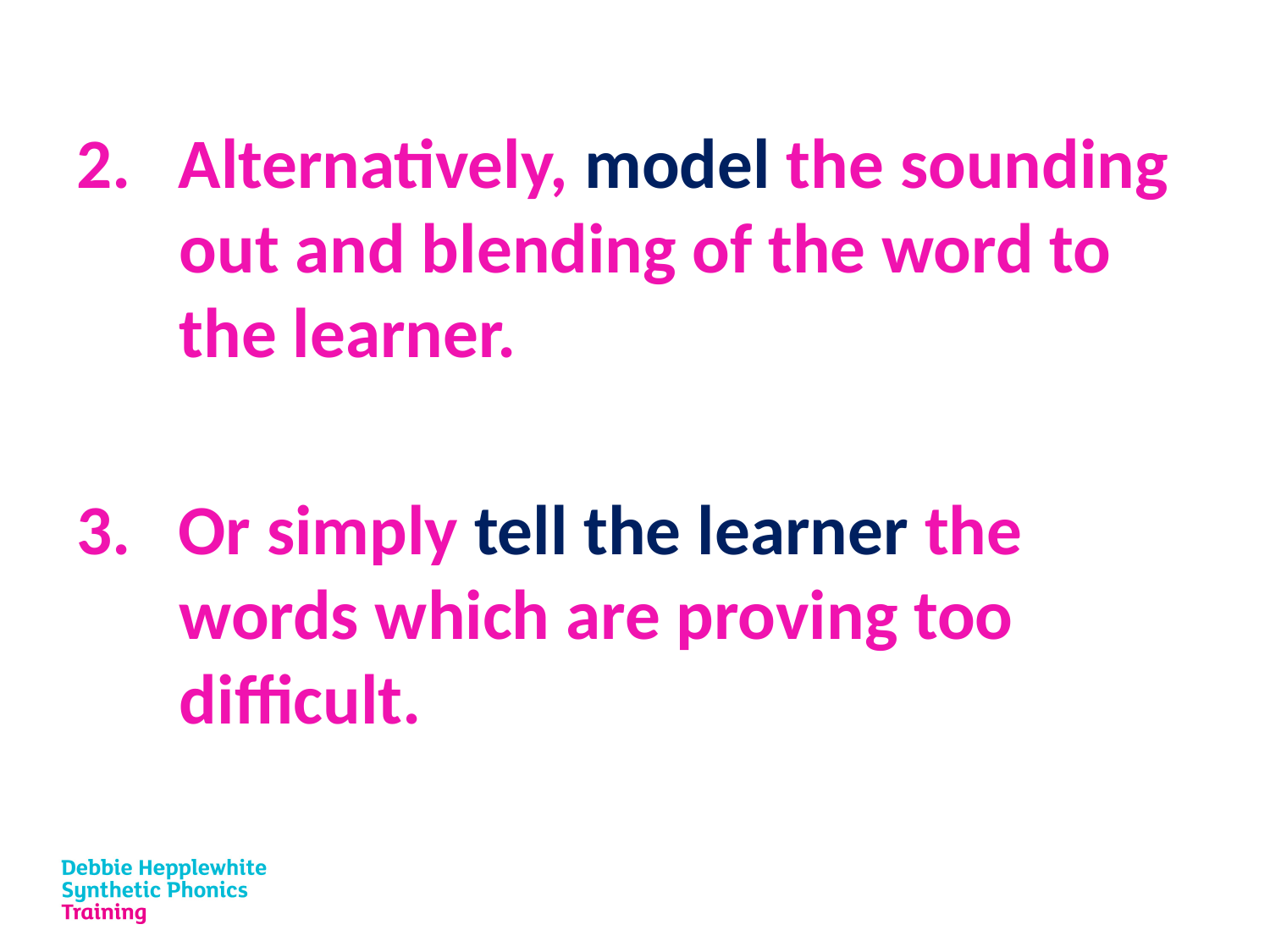

2.   Alternatively, model the sounding out and blending of the word to the learner.

3.   Or simply tell the learner the words which are proving too difficult.